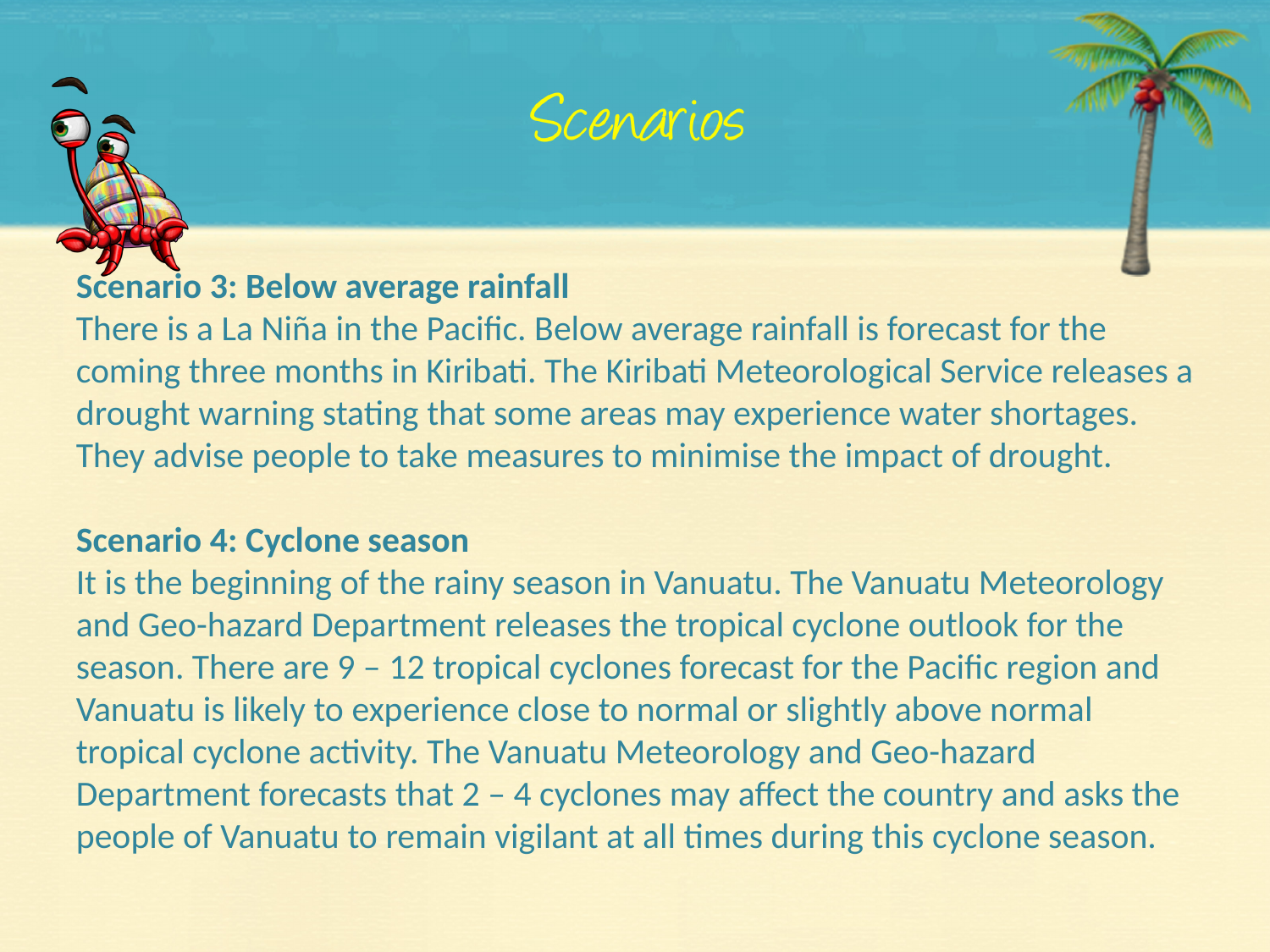

Scenario 3: Below average rainfall
There is a La Niña in the Pacific. Below average rainfall is forecast for the coming three months in Kiribati. The Kiribati Meteorological Service releases a drought warning stating that some areas may experience water shortages. They advise people to take measures to minimise the impact of drought.

Scenario 4: Cyclone season
It is the beginning of the rainy season in Vanuatu. The Vanuatu Meteorology and Geo-hazard Department releases the tropical cyclone outlook for the season. There are 9 – 12 tropical cyclones forecast for the Pacific region and Vanuatu is likely to experience close to normal or slightly above normal tropical cyclone activity. The Vanuatu Meteorology and Geo-hazard Department forecasts that 2 – 4 cyclones may affect the country and asks the people of Vanuatu to remain vigilant at all times during this cyclone season.